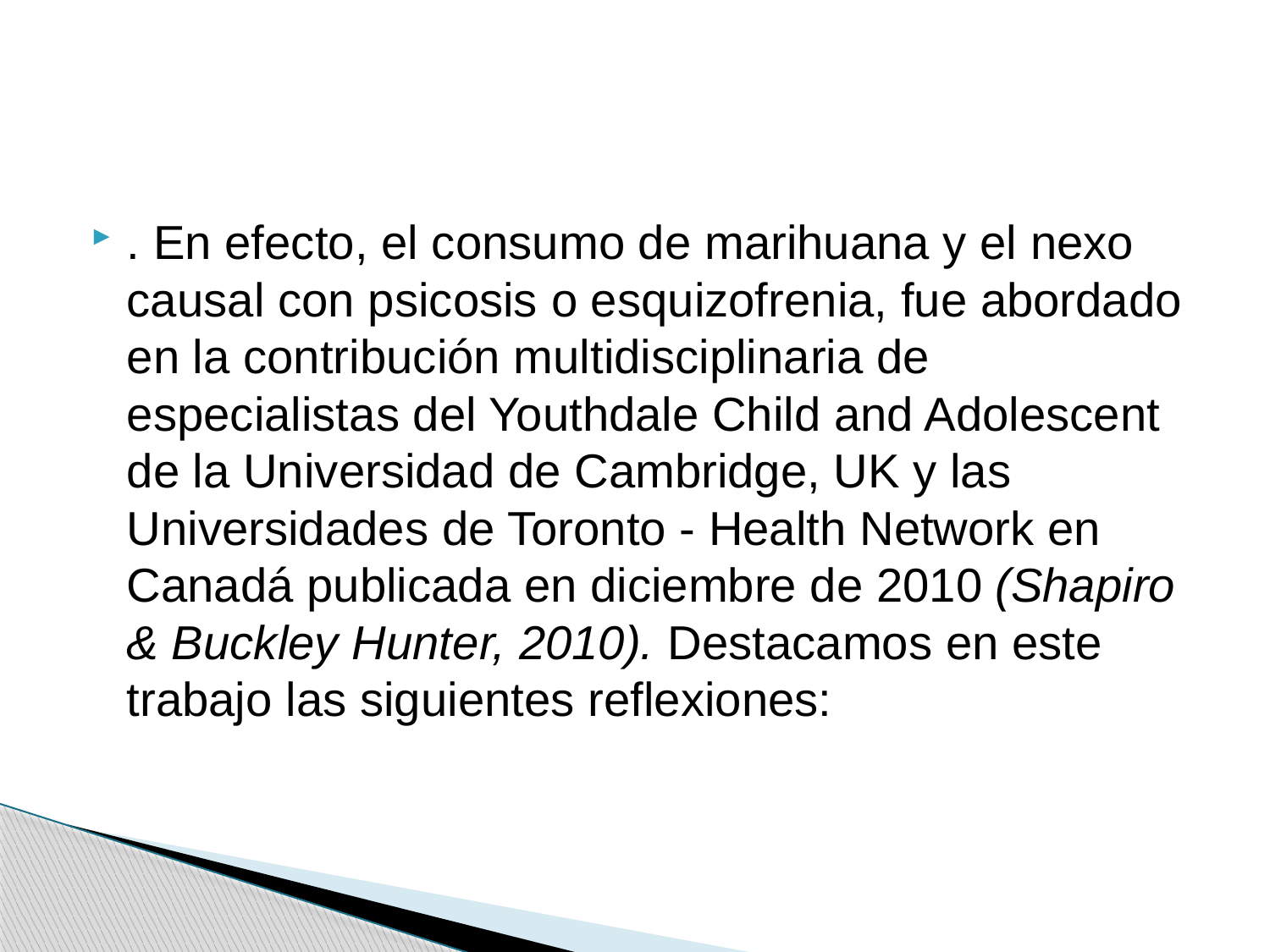

#
. En efecto, el consumo de marihuana y el nexo causal con psicosis o esquizofrenia, fue abordado en la contribución multidisciplinaria de especialistas del Youthdale Child and Adolescent de la Universidad de Cambridge, UK y las Universidades de Toronto - Health Network en Canadá publicada en diciembre de 2010 (Shapiro & Buckley Hunter, 2010). Destacamos en este trabajo las siguientes reflexiones: